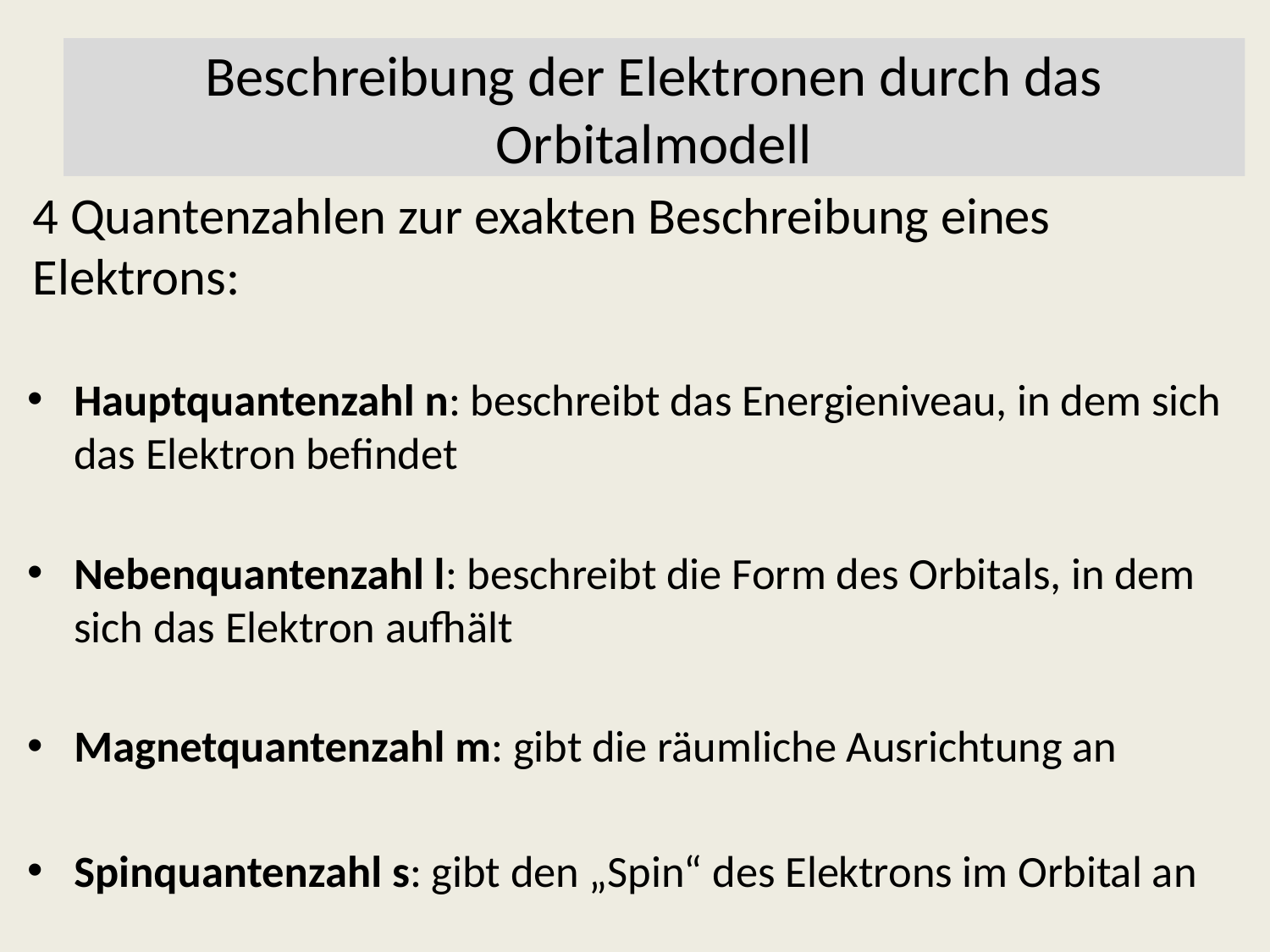

# Beschreibung der Elektronen durch das Orbitalmodell
4 Quantenzahlen zur exakten Beschreibung eines Elektrons:

Hauptquantenzahl n: beschreibt das Energieniveau, in dem sich das Elektron befindet

Nebenquantenzahl l: beschreibt die Form des Orbitals, in dem sich das Elektron aufhält

Magnetquantenzahl m: gibt die räumliche Ausrichtung an

Spinquantenzahl s: gibt den „Spin“ des Elektrons im Orbital an